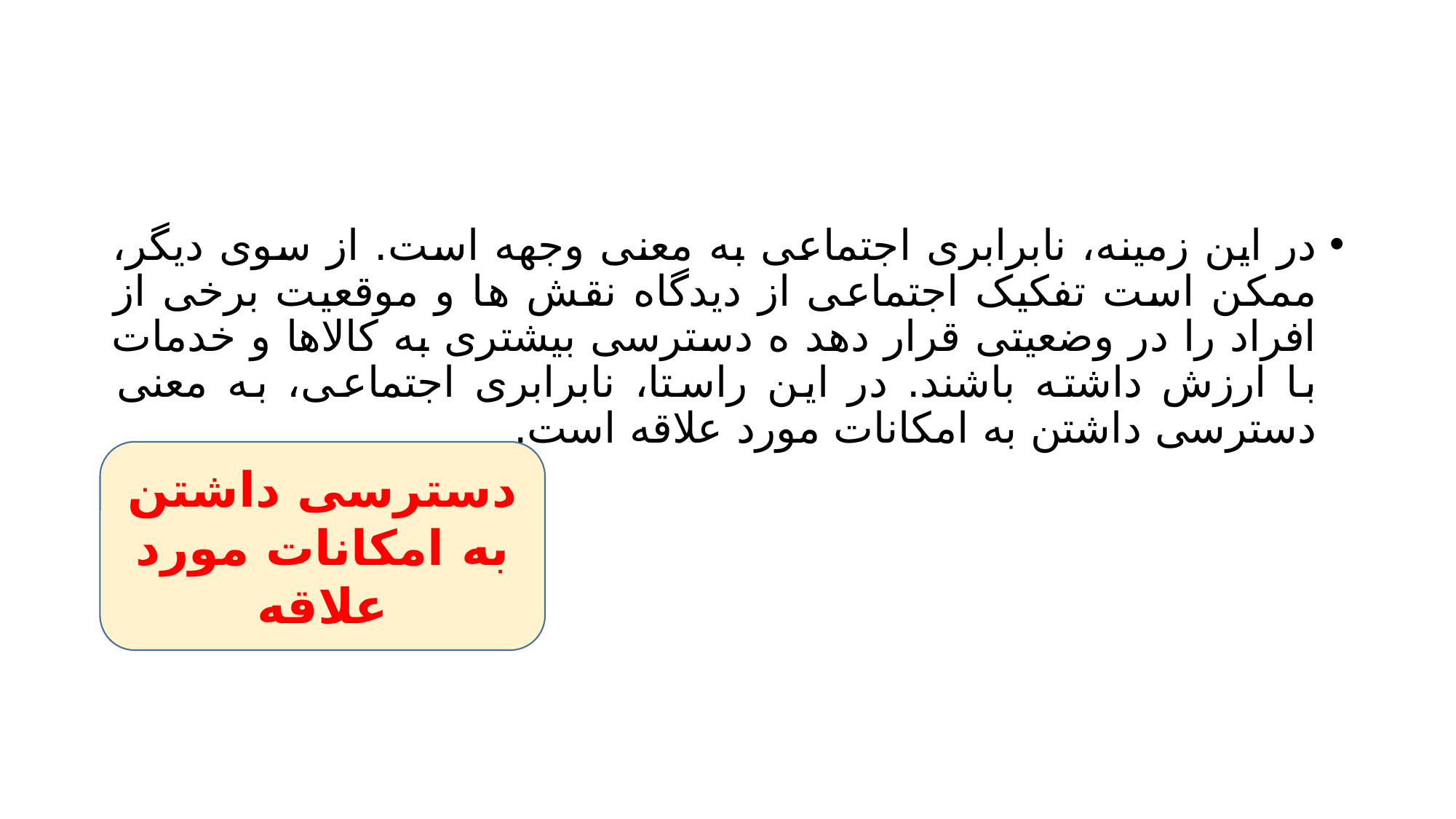

#
در این زمینه، نابرابری اجتماعی به معنی وجهه است. از سوی دیگر، ممکن است تفکیک اجتماعی از دیدگاه نقش ها و موقعیت برخی از افراد را در وضعیتی قرار دهد ه دسترسی بیشتری به کالاها و خدمات با ارزش داشته باشند. در این راستا، نابرابری اجتماعی، به معنی دسترسی داشتن به امکانات مورد علاقه است.
دسترسی داشتن به امکانات مورد علاقه